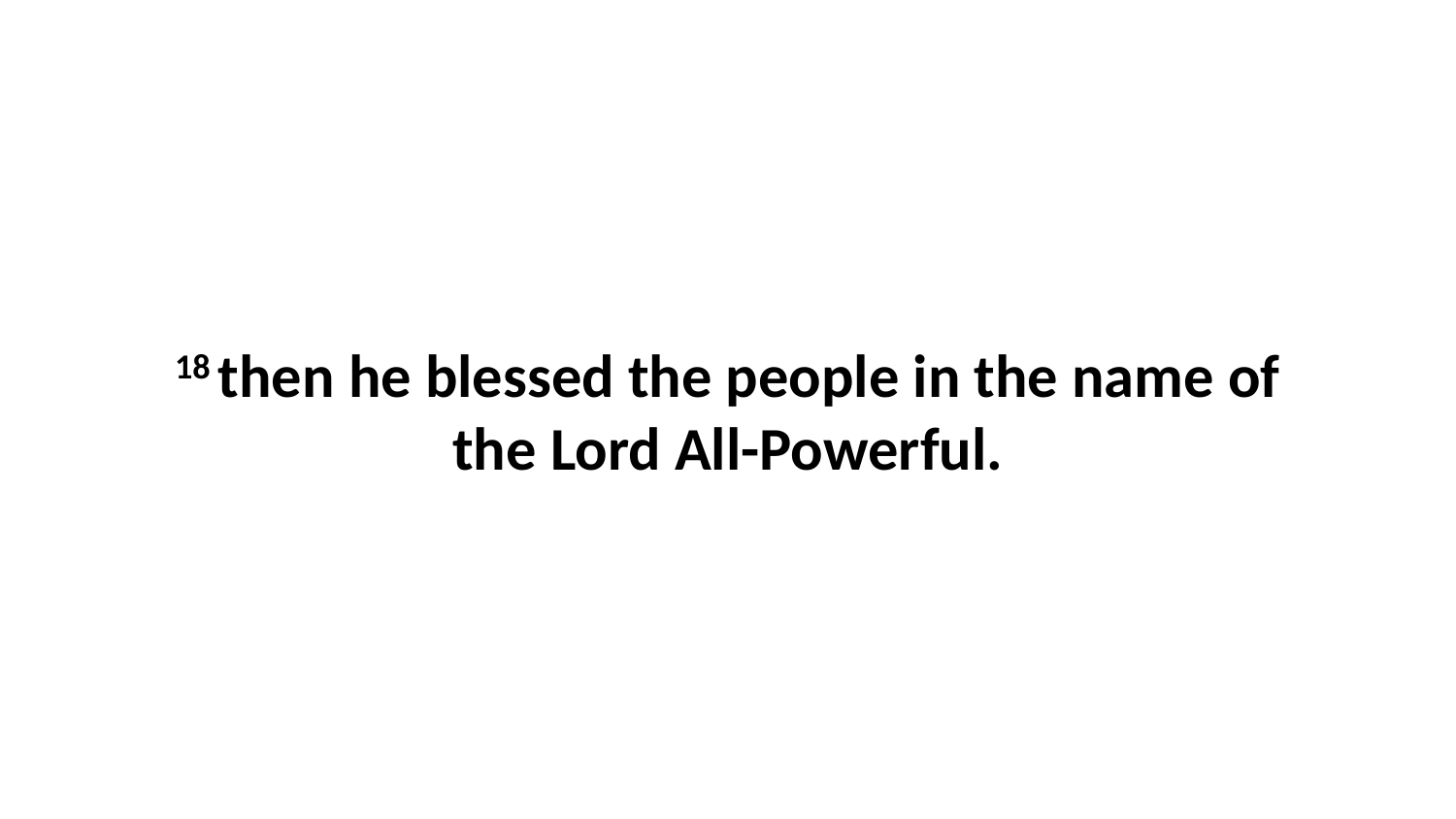

18 then he blessed the people in the name of the Lord All-Powerful.